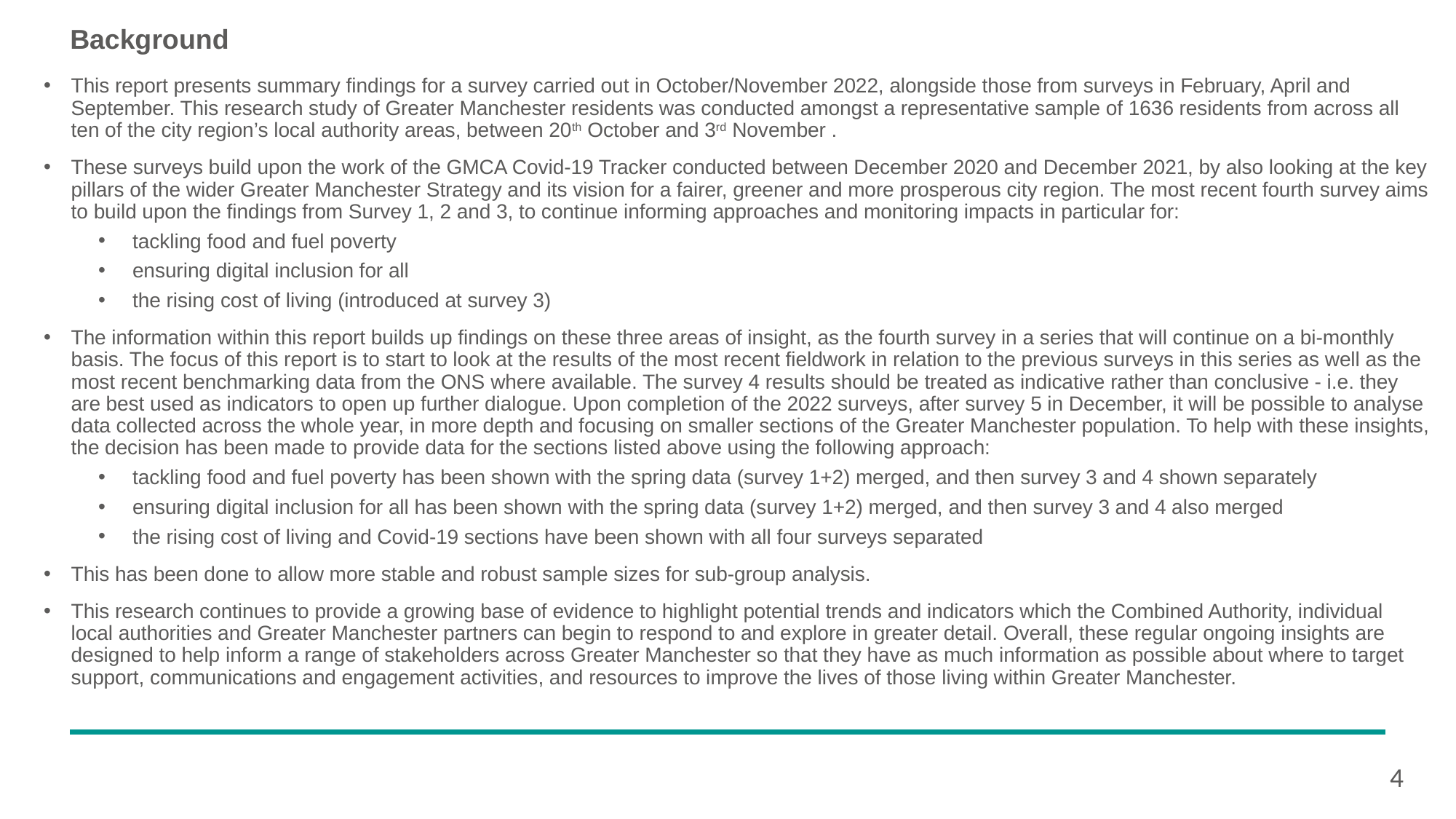

# Background
This report presents summary findings for a survey carried out in October/November 2022, alongside those from surveys in February, April and September. This research study of Greater Manchester residents was conducted amongst a representative sample of 1636 residents from across all ten of the city region’s local authority areas, between 20th October and 3rd November .
These surveys build upon the work of the GMCA Covid-19 Tracker conducted between December 2020 and December 2021, by also looking at the key pillars of the wider Greater Manchester Strategy and its vision for a fairer, greener and more prosperous city region. The most recent fourth survey aims to build upon the findings from Survey 1, 2 and 3, to continue informing approaches and monitoring impacts in particular for:
tackling food and fuel poverty
ensuring digital inclusion for all
the rising cost of living (introduced at survey 3)
The information within this report builds up findings on these three areas of insight, as the fourth survey in a series that will continue on a bi-monthly basis. The focus of this report is to start to look at the results of the most recent fieldwork in relation to the previous surveys in this series as well as the most recent benchmarking data from the ONS where available. The survey 4 results should be treated as indicative rather than conclusive - i.e. they are best used as indicators to open up further dialogue. Upon completion of the 2022 surveys, after survey 5 in December, it will be possible to analyse data collected across the whole year, in more depth and focusing on smaller sections of the Greater Manchester population. To help with these insights, the decision has been made to provide data for the sections listed above using the following approach:
tackling food and fuel poverty has been shown with the spring data (survey 1+2) merged, and then survey 3 and 4 shown separately
ensuring digital inclusion for all has been shown with the spring data (survey 1+2) merged, and then survey 3 and 4 also merged
the rising cost of living and Covid-19 sections have been shown with all four surveys separated
This has been done to allow more stable and robust sample sizes for sub-group analysis.
This research continues to provide a growing base of evidence to highlight potential trends and indicators which the Combined Authority, individual local authorities and Greater Manchester partners can begin to respond to and explore in greater detail. Overall, these regular ongoing insights are designed to help inform a range of stakeholders across Greater Manchester so that they have as much information as possible about where to target support, communications and engagement activities, and resources to improve the lives of those living within Greater Manchester.

4